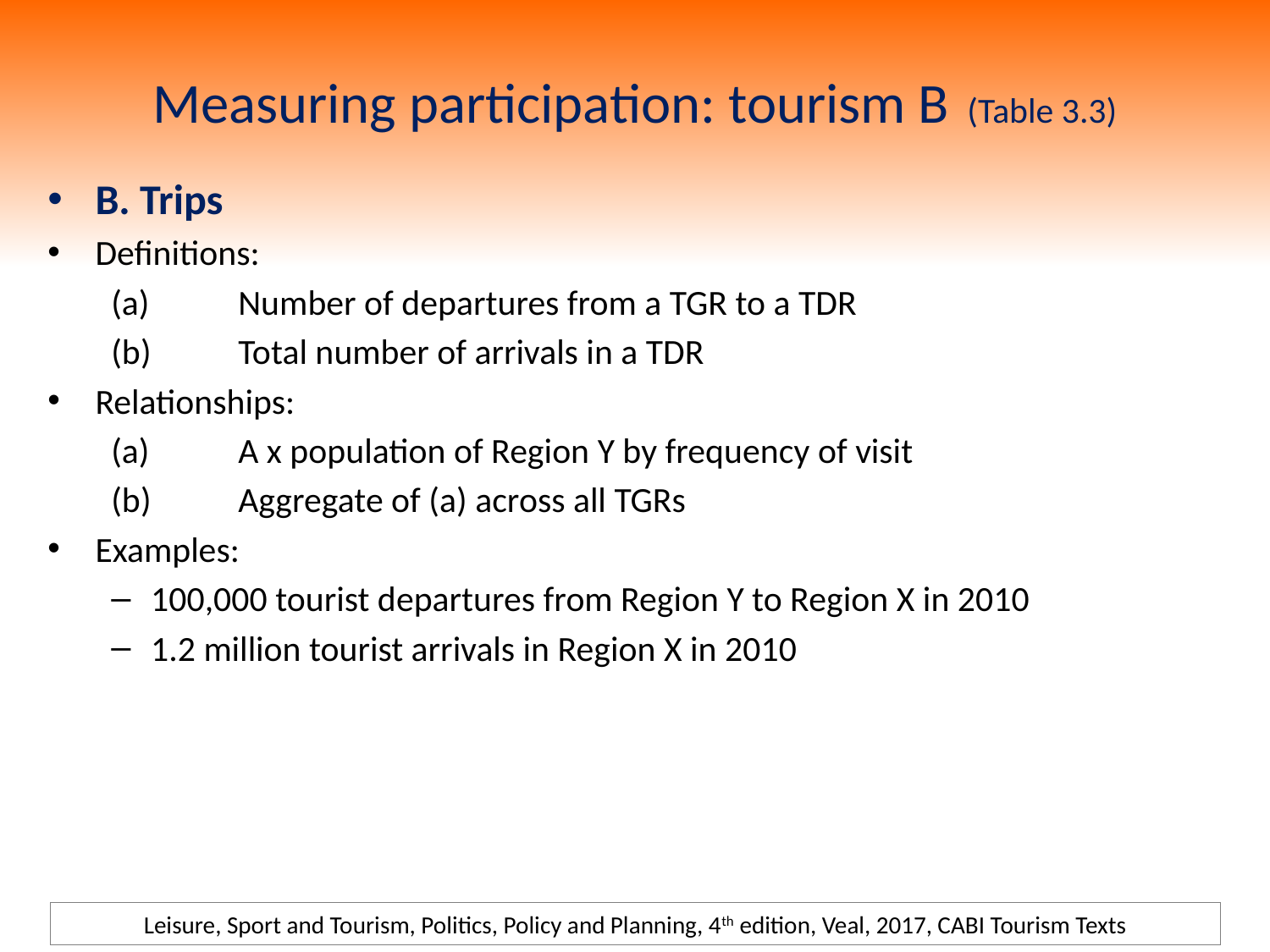

# Measuring participation: tourism B (Table 3.3)
B. Trips
Definitions:
(a)	Number of departures from a TGR to a TDR
(b)	Total number of arrivals in a TDR
Relationships:
(a)	A x population of Region Y by frequency of visit
(b)	Aggregate of (a) across all TGRs
Examples:
100,000 tourist departures from Region Y to Region X in 2010
1.2 million tourist arrivals in Region X in 2010

Leisure, Sport and Tourism, Politics, Policy and Planning, 4th edition, Veal, 2017, CABI Tourism Texts